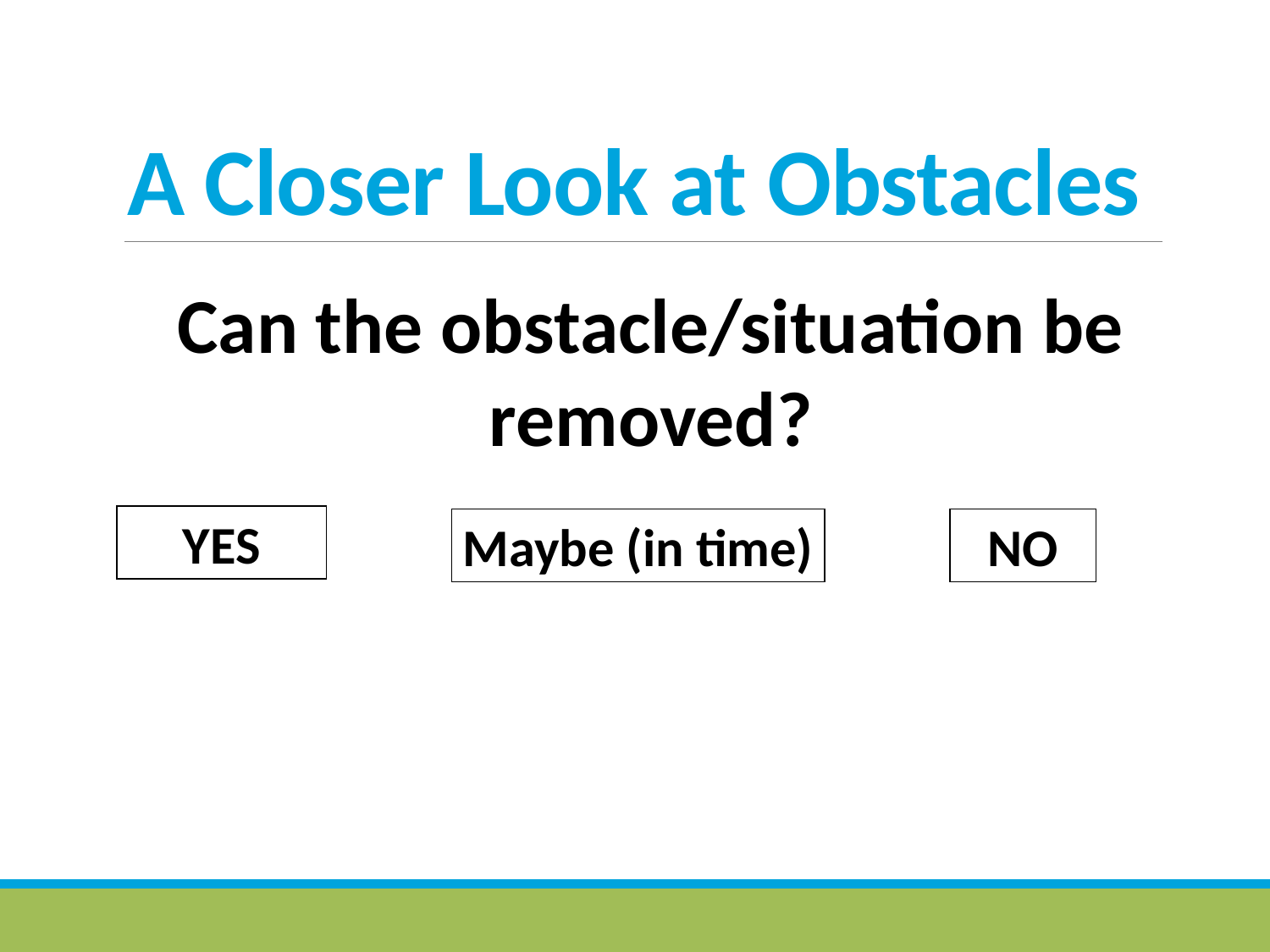

# A Closer Look at Obstacles

Can the obstacle/situation be removed?

YES
NO
Maybe (in time)